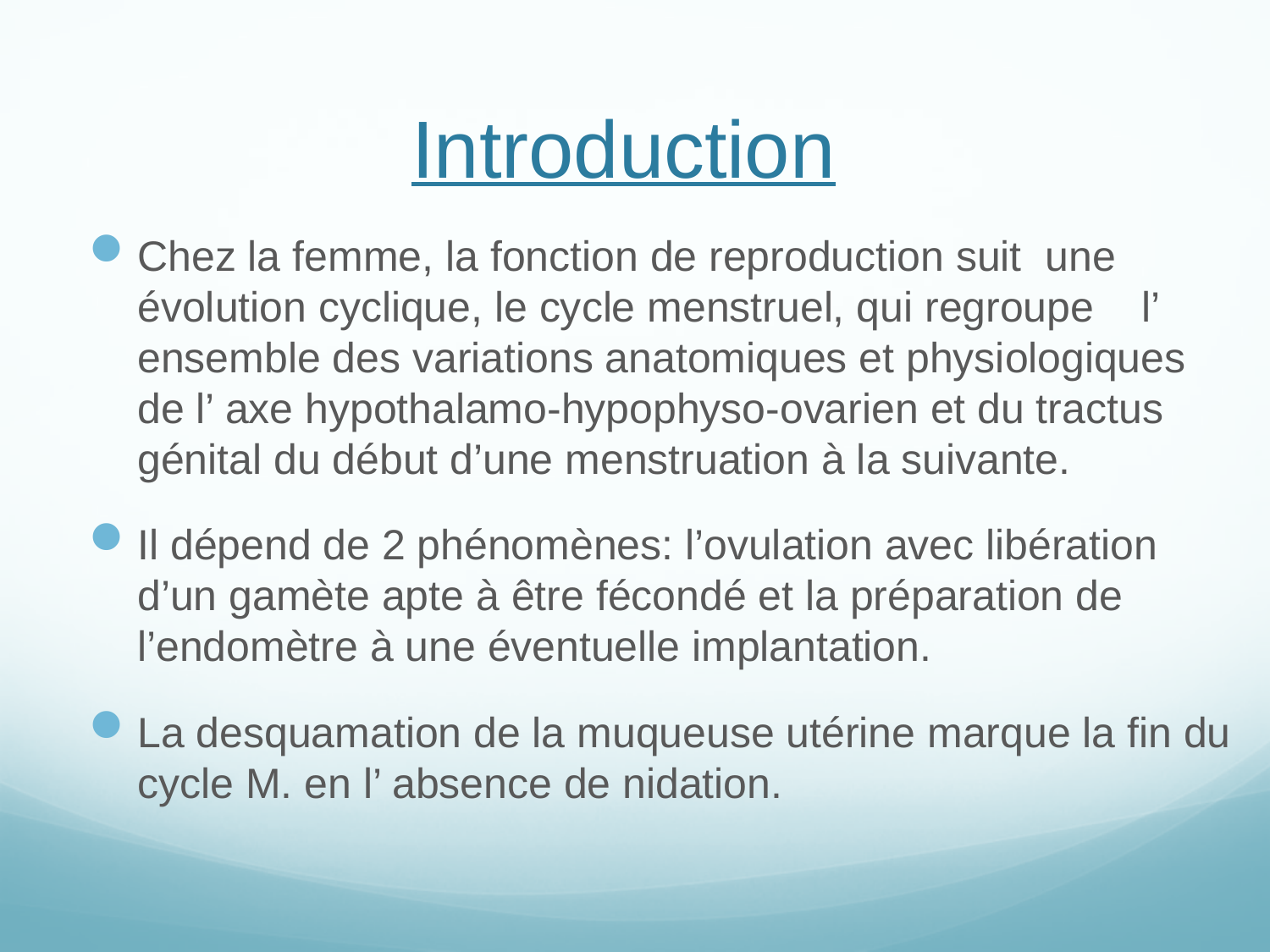

# Introduction
Chez la femme, la fonction de reproduction suit  une évolution cyclique, le cycle menstruel, qui regroupe    l’ ensemble des variations anatomiques et physiologiques de l’ axe hypothalamo-hypophyso-ovarien et du tractus génital du début d’une menstruation à la suivante.
Il dépend de 2 phénomènes: l’ovulation avec libération d’un gamète apte à être fécondé et la préparation de l’endomètre à une éventuelle implantation.
La desquamation de la muqueuse utérine marque la fin du cycle M. en l’ absence de nidation.